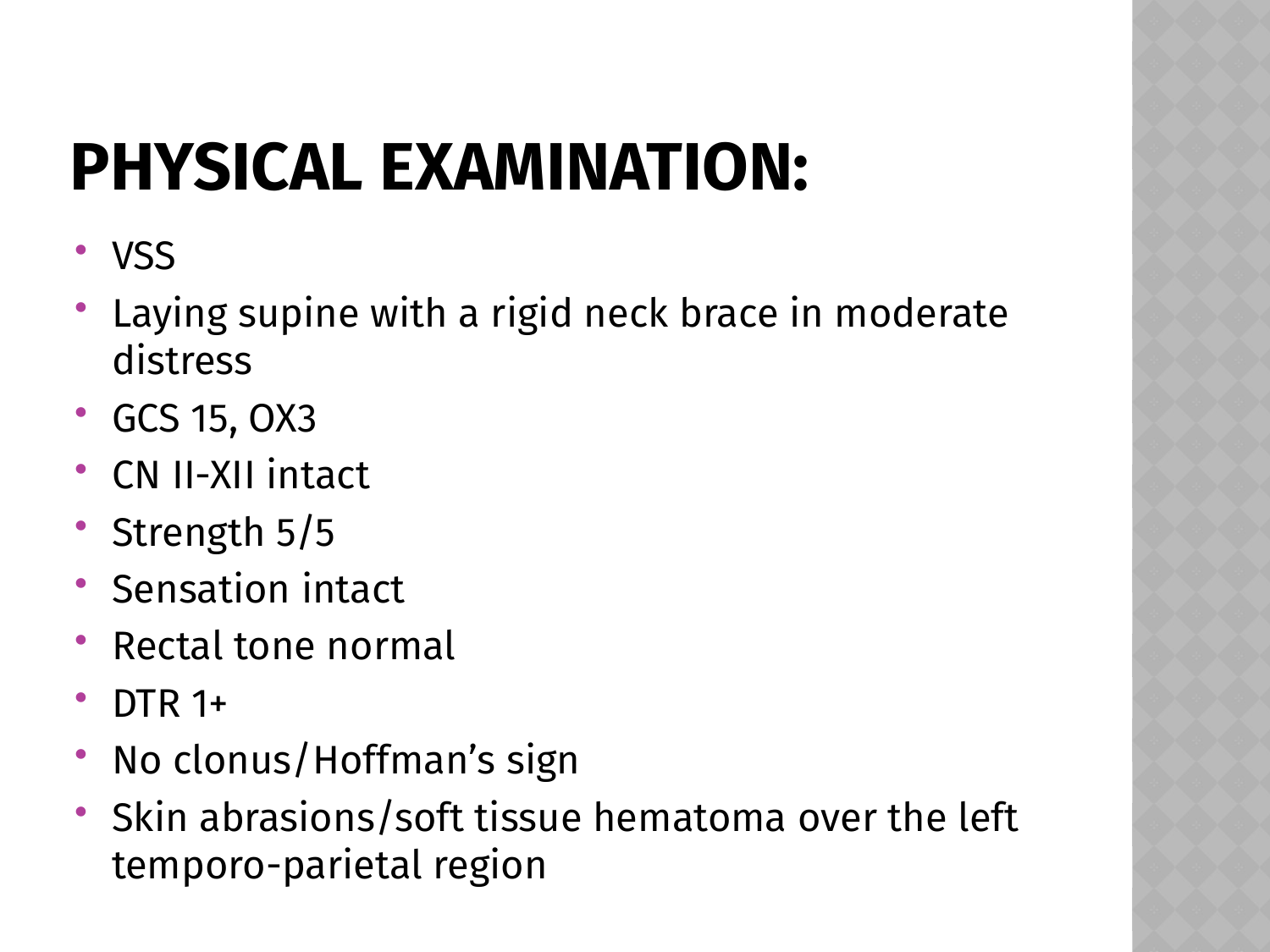

# Physical Examination:
VSS
Laying supine with a rigid neck brace in moderate distress
GCS 15, OX3
CN II-XII intact
Strength 5/5
Sensation intact
Rectal tone normal
DTR 1+
No clonus/Hoffman’s sign
Skin abrasions/soft tissue hematoma over the left temporo-parietal region